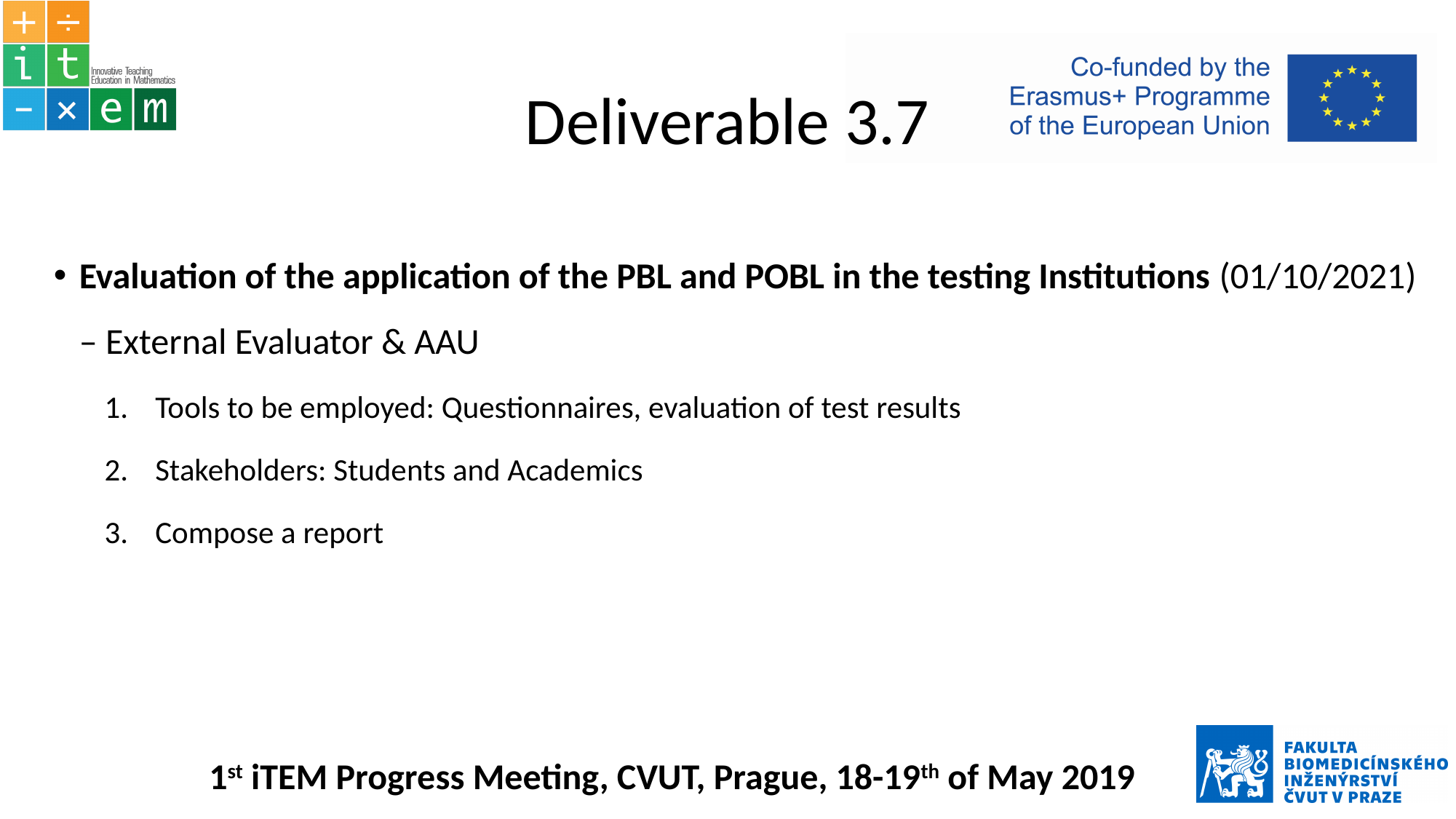

# Deliverable 3.7
Evaluation of the application of the PBL and POBL in the testing Institutions (01/10/2021) – External Evaluator & AAU
Tools to be employed: Questionnaires, evaluation of test results
Stakeholders: Students and Academics
Compose a report